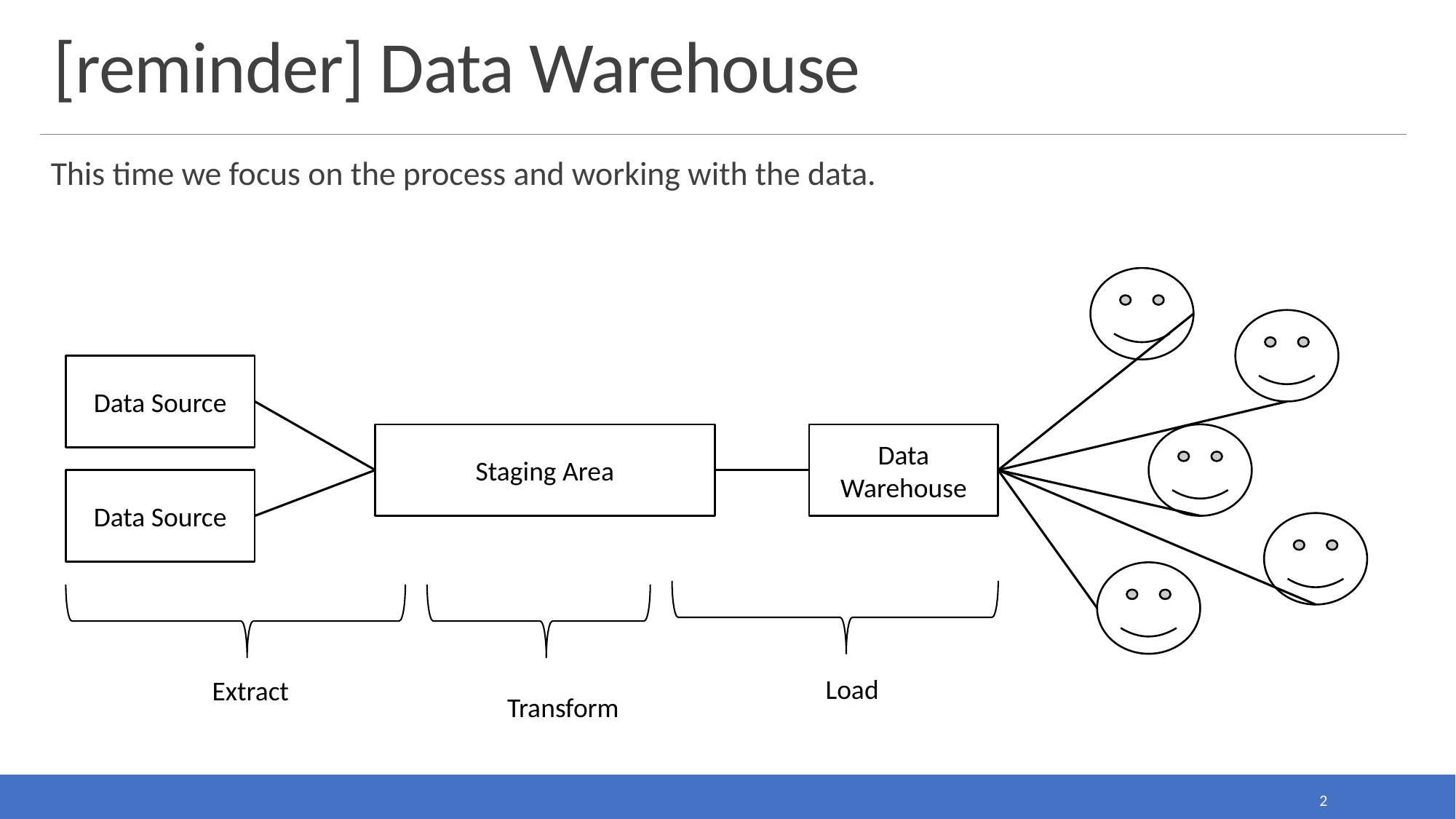

# [reminder] Data Warehouse
This time we focus on the process and working with the data.

Data Source
Staging Area
Data Warehouse

Data Source

Load
Extract
Transform
2